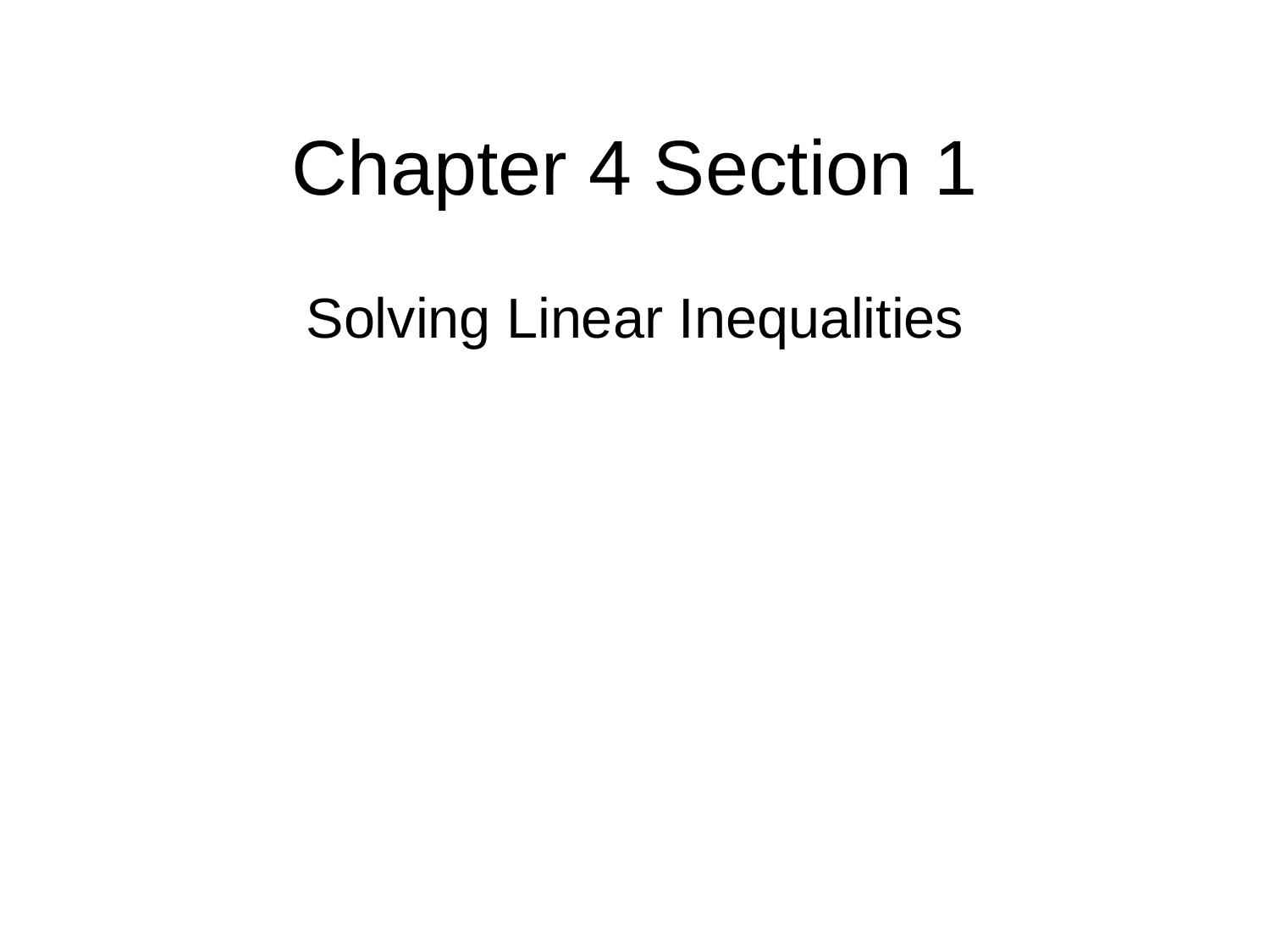

# Chapter 4 Section 1
Solving Linear Inequalities